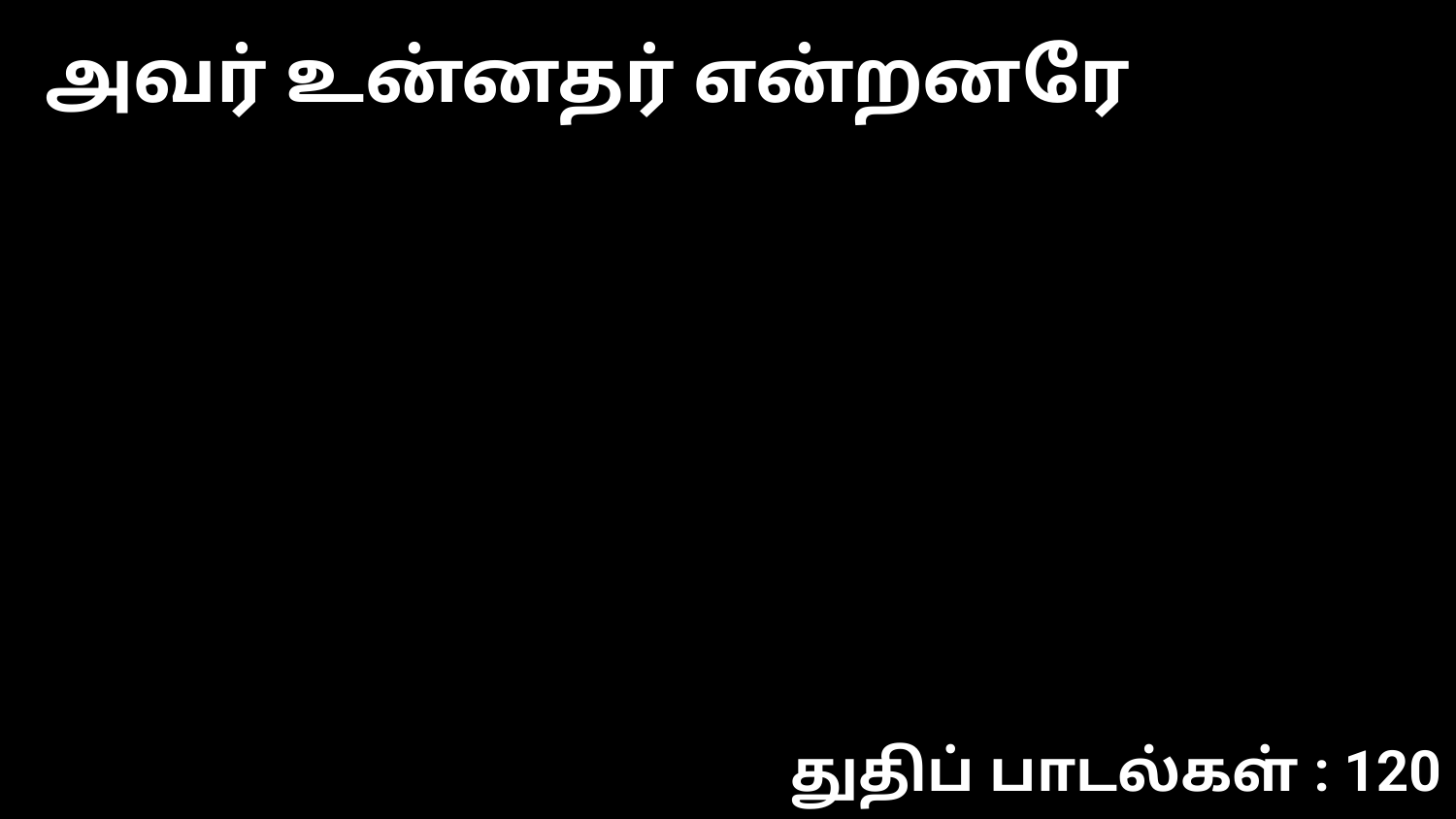

அவர் உன்னதர் என்றனரே
துதிப் பாடல்கள் : 120